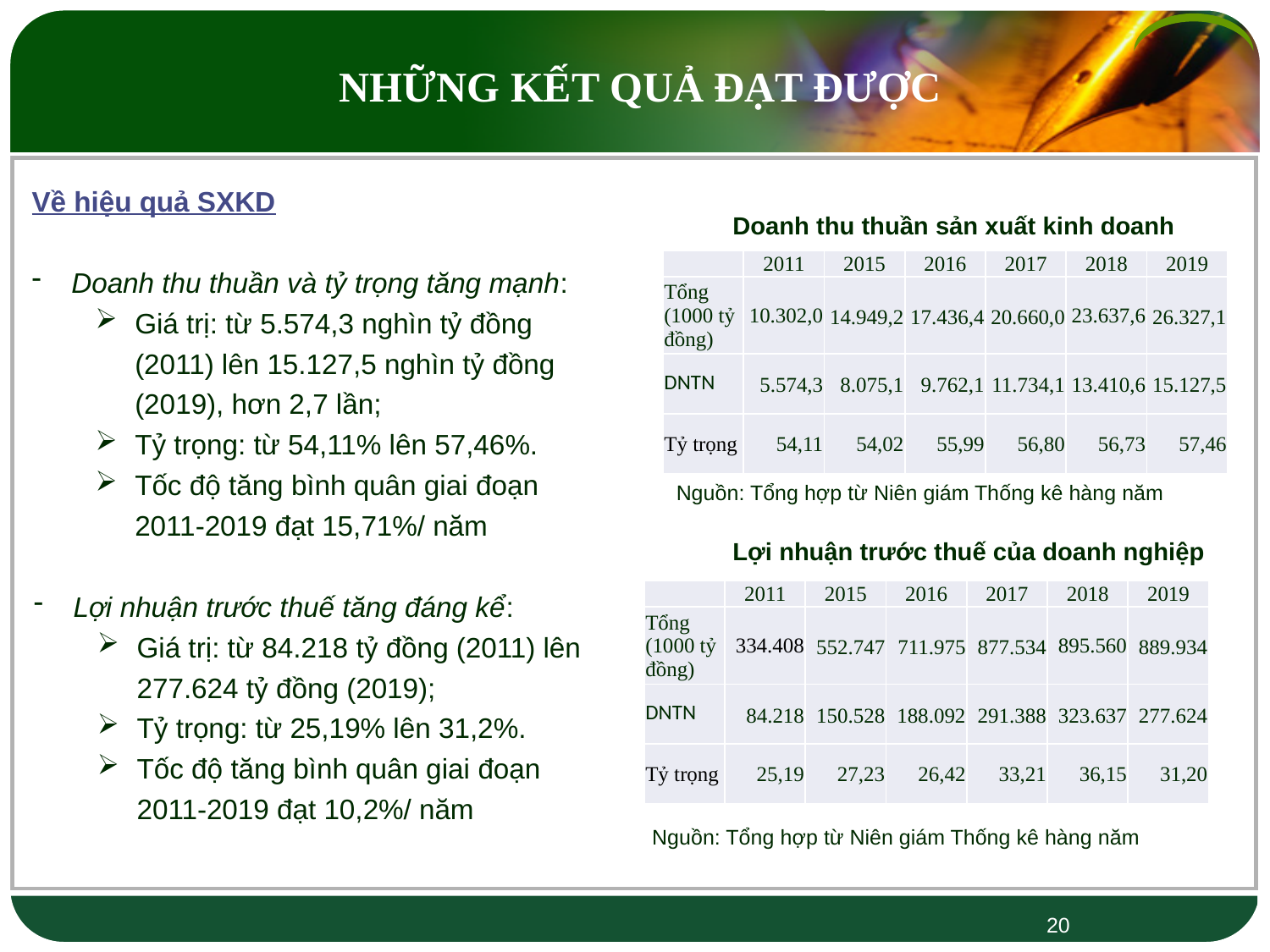

NHỮNG KẾT QUẢ ĐẠT ĐƯỢC

Về hiệu quả SXKD

Doanh thu thuần và tỷ trọng tăng mạnh:
Giá trị: từ 5.574,3 nghìn tỷ đồng (2011) lên 15.127,5 nghìn tỷ đồng (2019), hơn 2,7 lần;
Tỷ trọng: từ 54,11% lên 57,46%.
Tốc độ tăng bình quân giai đoạn 2011-2019 đạt 15,71%/ năm
Doanh thu thuần sản xuất kinh doanh
|  | 2011 | 2015 | 2016 | 2017 | 2018 | 2019 |
| --- | --- | --- | --- | --- | --- | --- |
| Tổng (1000 tỷ đồng) | 10.302,0 | 14.949,2 | 17.436,4 | 20.660,0 | 23.637,6 | 26.327,1 |
| DNTN | 5.574,3 | 8.075,1 | 9.762,1 | 11.734,1 | 13.410,6 | 15.127,5 |
| Tỷ trọng | 54,11 | 54,02 | 55,99 | 56,80 | 56,73 | 57,46 |
Nguồn: Tổng hợp từ Niên giám Thống kê hàng năm
Lợi nhuận trước thuế của doanh nghiệp
Lợi nhuận trước thuế tăng đáng kể:
Giá trị: từ 84.218 tỷ đồng (2011) lên 277.624 tỷ đồng (2019);
Tỷ trọng: từ 25,19% lên 31,2%.
Tốc độ tăng bình quân giai đoạn 2011-2019 đạt 10,2%/ năm
|  | 2011 | 2015 | 2016 | 2017 | 2018 | 2019 |
| --- | --- | --- | --- | --- | --- | --- |
| Tổng (1000 tỷ đồng) | 334.408 | 552.747 | 711.975 | 877.534 | 895.560 | 889.934 |
| DNTN | 84.218 | 150.528 | 188.092 | 291.388 | 323.637 | 277.624 |
| Tỷ trọng | 25,19 | 27,23 | 26,42 | 33,21 | 36,15 | 31,20 |
Nguồn: Tổng hợp từ Niên giám Thống kê hàng năm
20